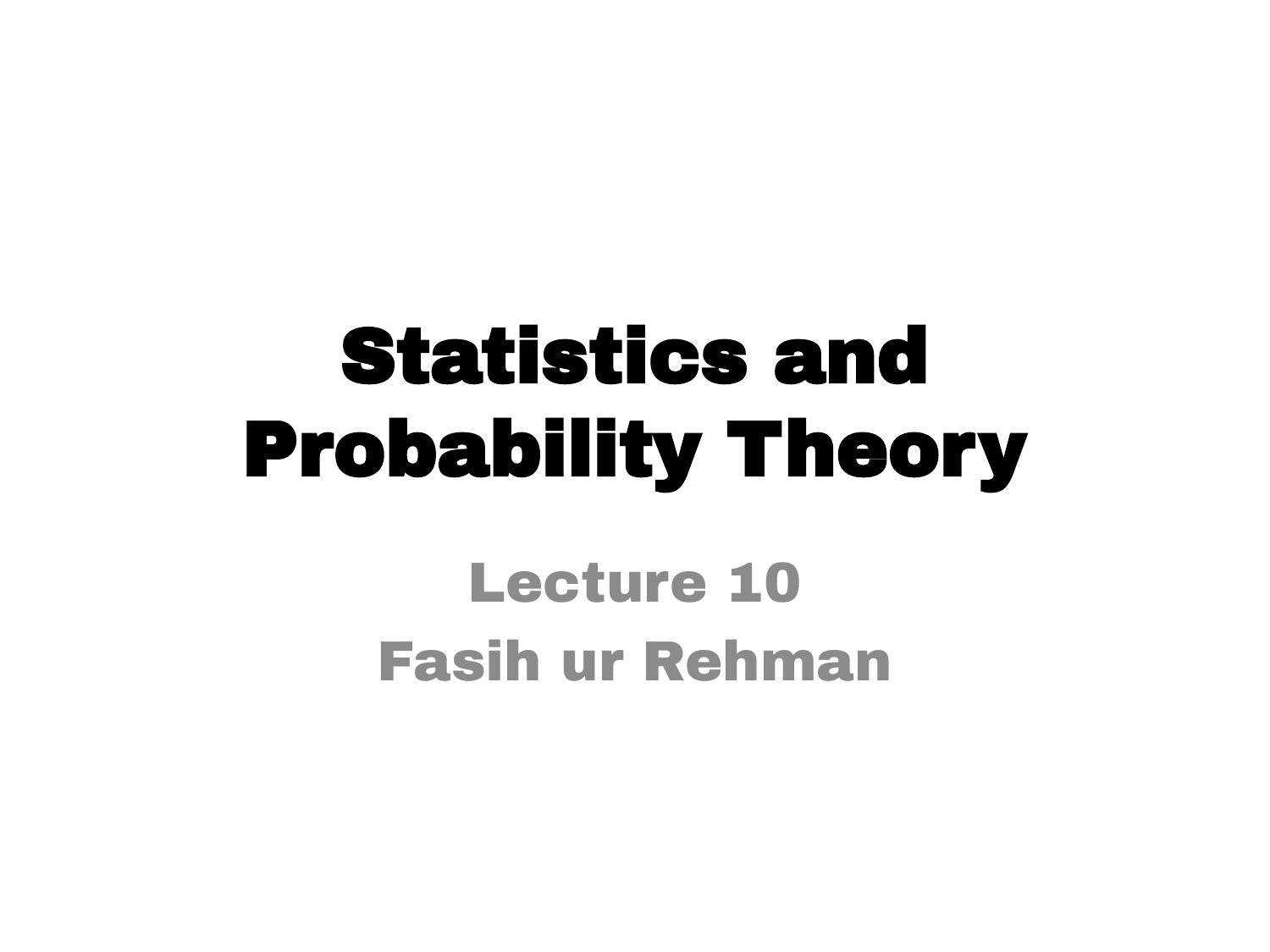

# Statistics and Probability Theory
Lecture 10
Fasih ur Rehman